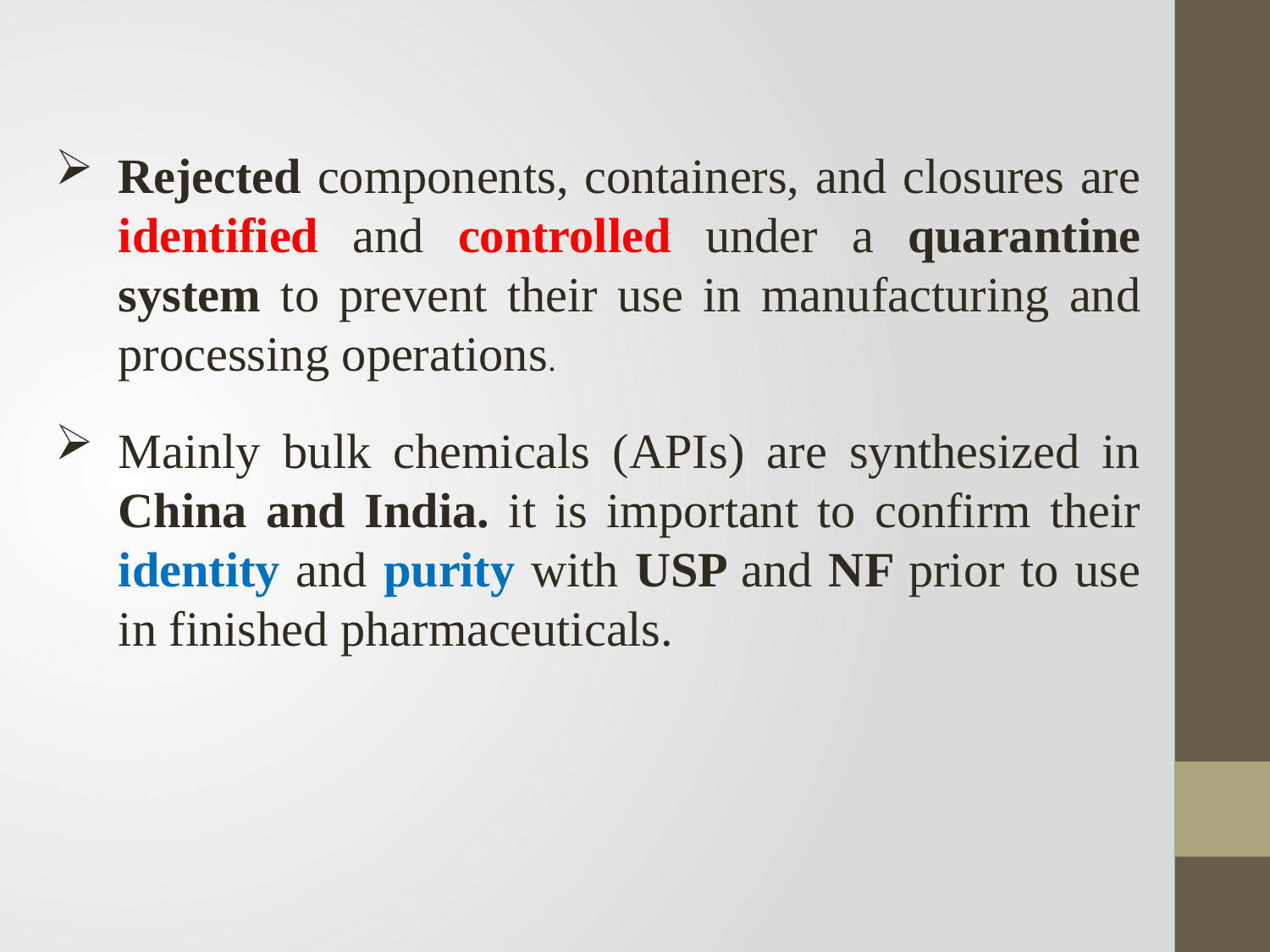

Rejected components, containers, and closures are identified and controlled under a quarantine system to prevent their use in manufacturing and processing operations.

Mainly bulk chemicals (APIs) are synthesized in China and India. it is important to confirm their identity and purity with USP and NF prior to use in finished pharmaceuticals.